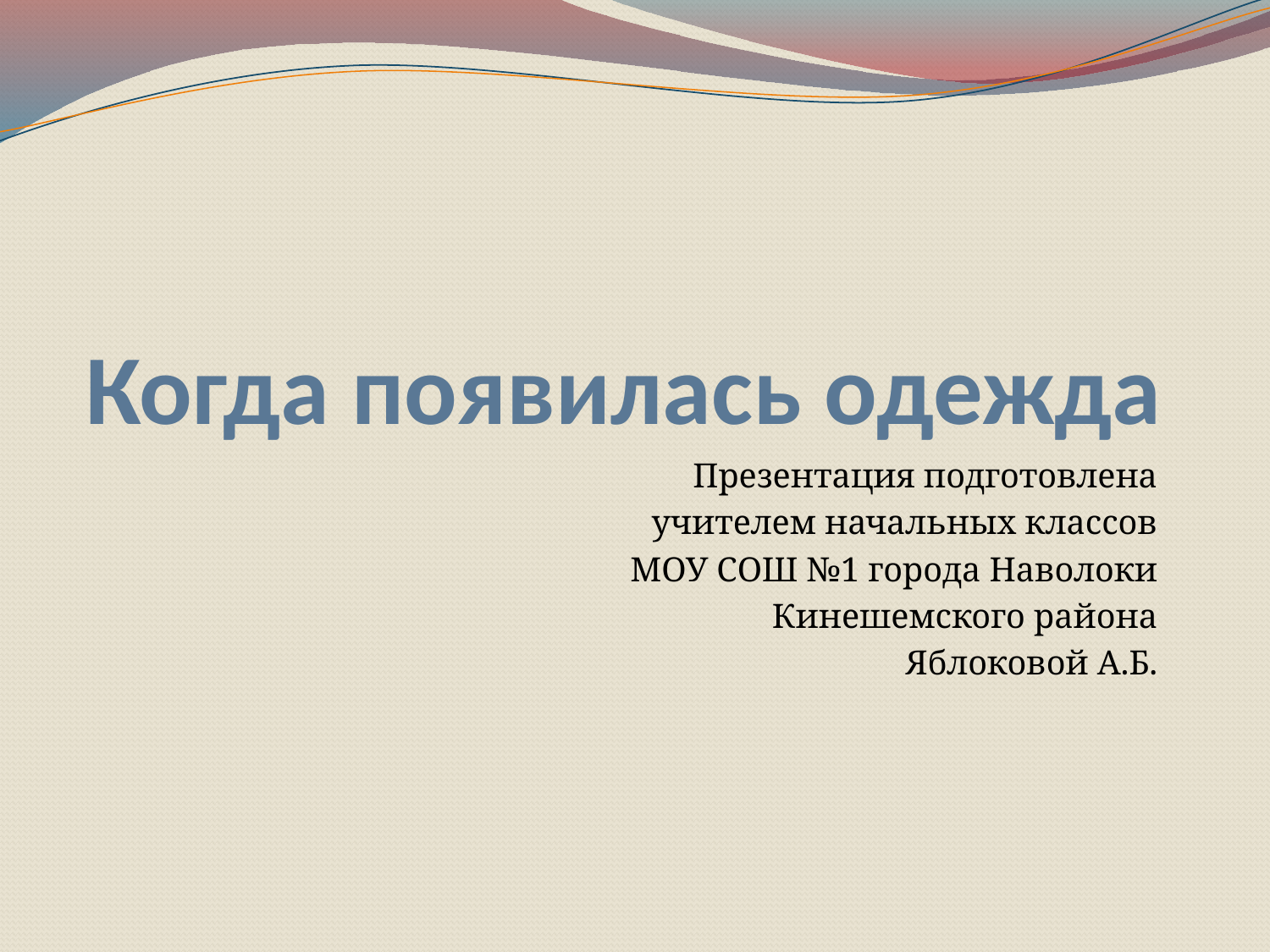

# Когда появилась одежда
Презентация подготовлена
 учителем начальных классов
МОУ СОШ №1 города Наволоки
Кинешемского района
Яблоковой А.Б.